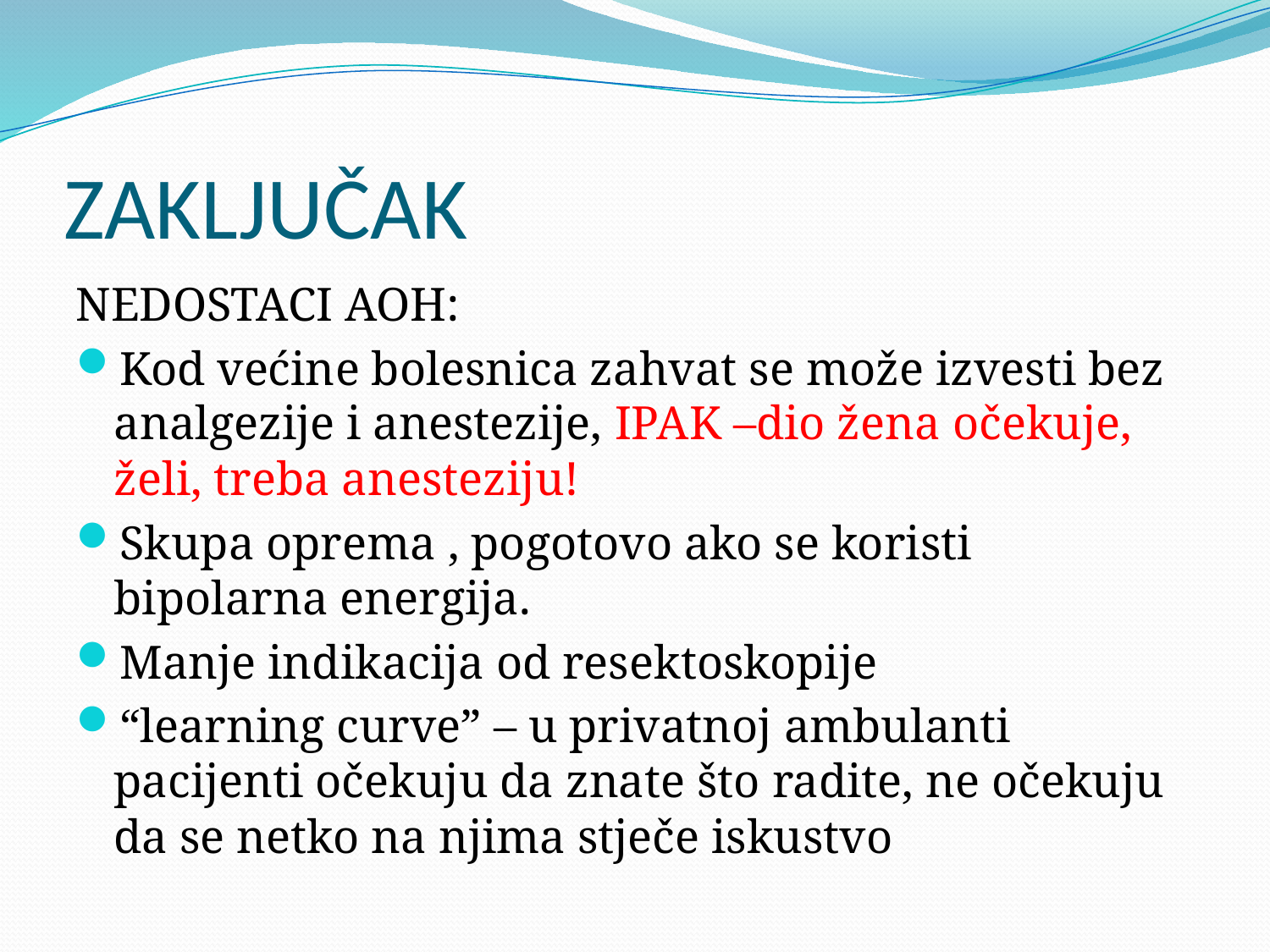

# ZAKLJUČAK
NEDOSTACI AOH:
Kod većine bolesnica zahvat se može izvesti bez analgezije i anestezije, IPAK –dio žena očekuje, želi, treba anesteziju!
Skupa oprema , pogotovo ako se koristi bipolarna energija.
Manje indikacija od resektoskopije
“learning curve” – u privatnoj ambulanti pacijenti očekuju da znate što radite, ne očekuju da se netko na njima stječe iskustvo